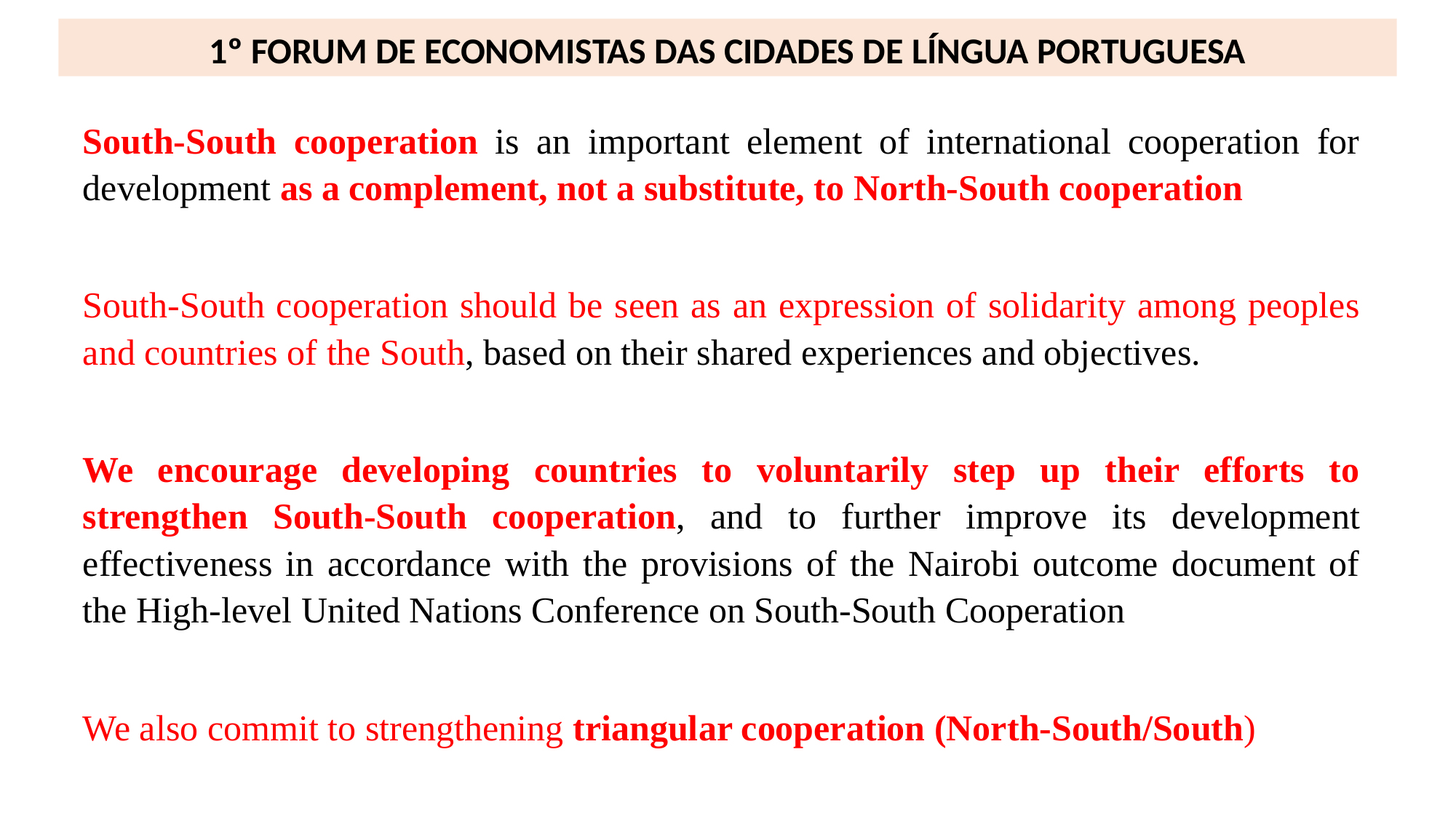

1º FORUM DE ECONOMISTAS DAS CIDADES DE LÍNGUA PORTUGUESA
South-South cooperation is an important element of international cooperation for development as a complement, not a substitute, to North-South cooperation

South-South cooperation should be seen as an expression of solidarity among peoples and countries of the South, based on their shared experiences and objectives.

We encourage developing countries to voluntarily step up their efforts to strengthen South-South cooperation, and to further improve its development effectiveness in accordance with the provisions of the Nairobi outcome document of the High-level United Nations Conference on South-South Cooperation

We also commit to strengthening triangular cooperation (North-South/South)